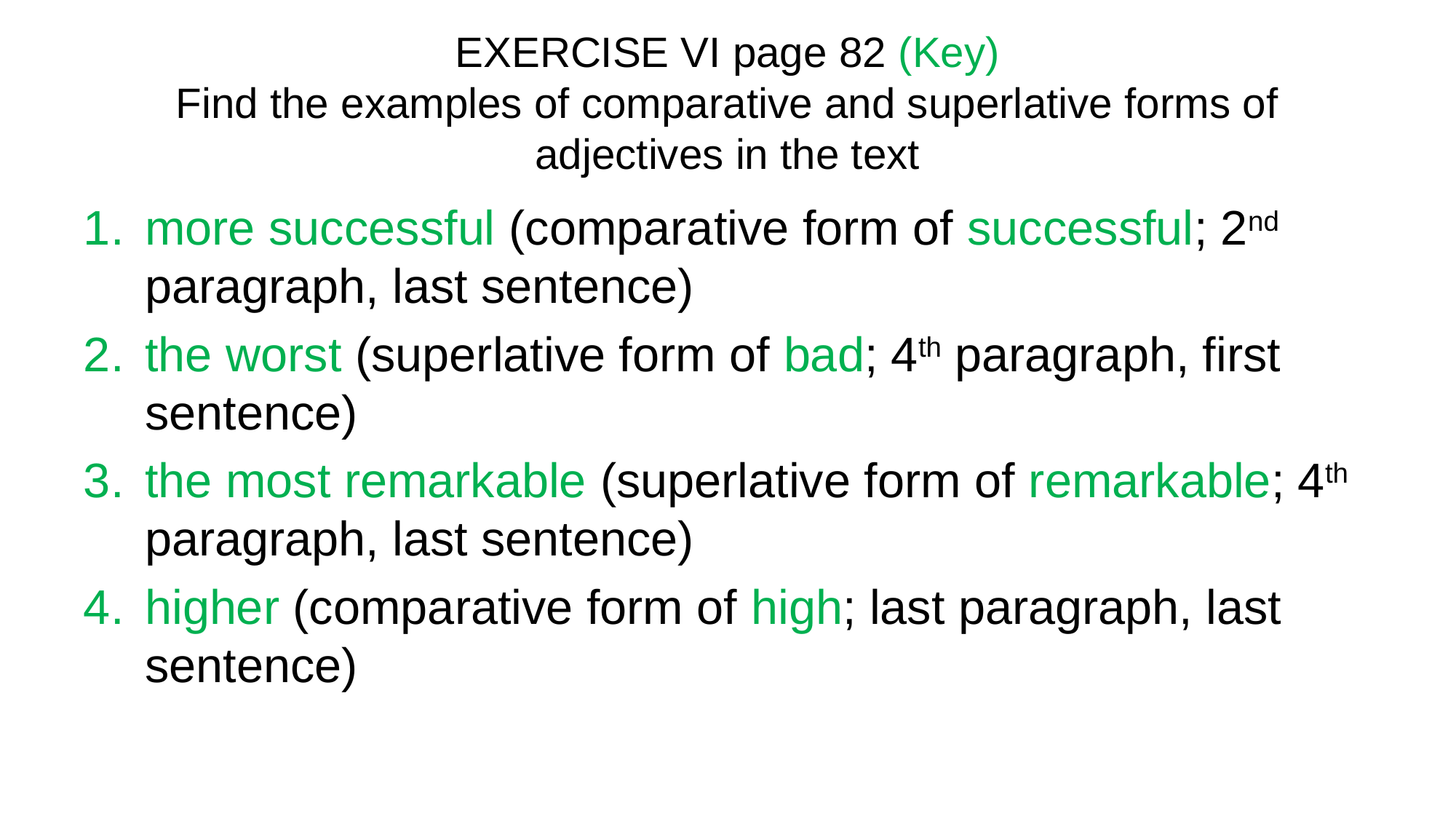

# EXERCISE VI page 82 (Key) Find the examples of comparative and superlative forms of adjectives in the text
more successful (comparative form of successful; 2nd  paragraph, last sentence)
the worst (superlative form of bad; 4th paragraph, first sentence)
the most remarkable (superlative form of remarkable; 4th paragraph, last sentence)
higher (comparative form of high; last paragraph, last sentence)